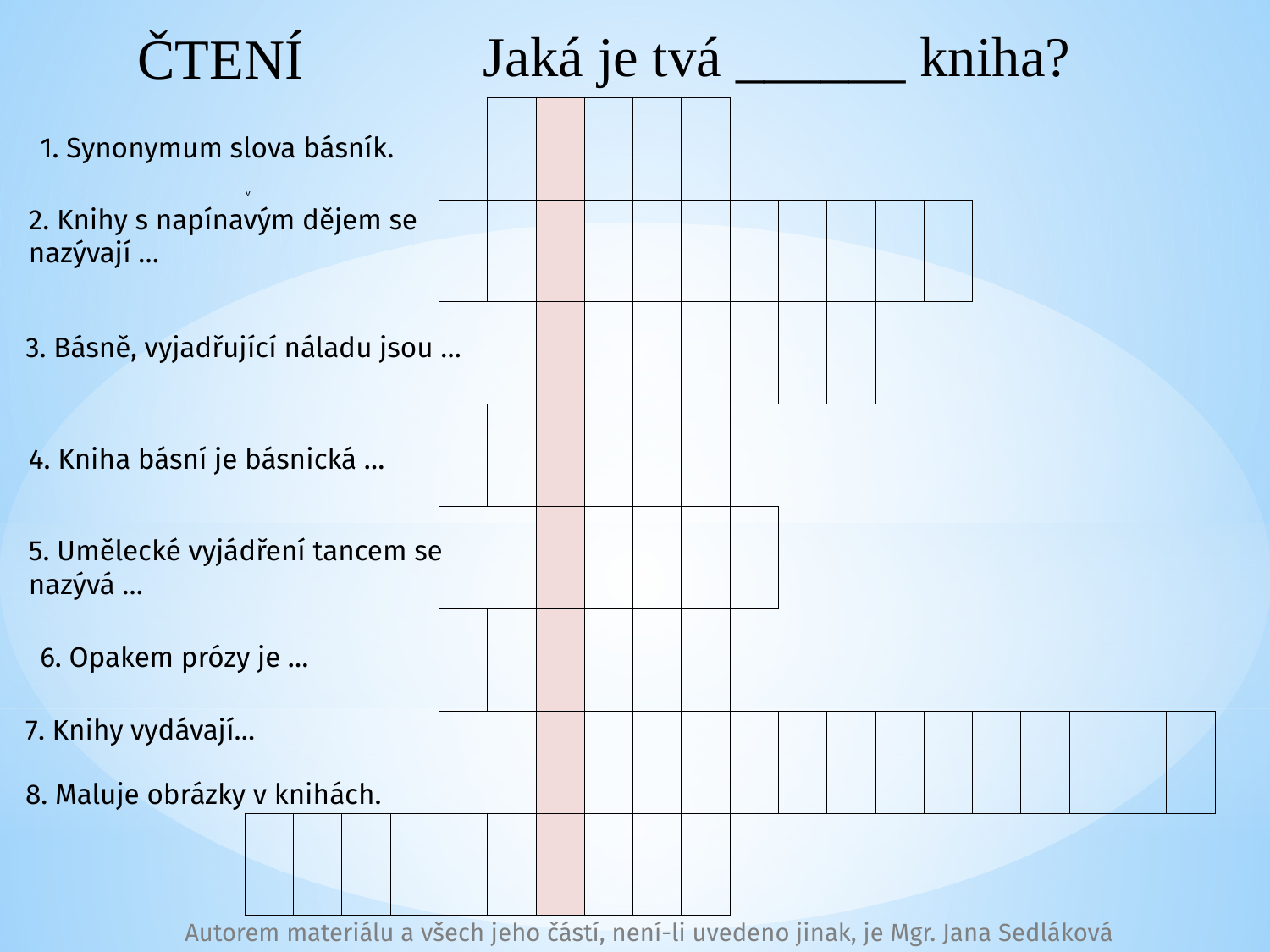

Jaká je tvá ______ kniha?

ČTENÍ
| v |  |  |  |  |  |  |  |  |  |  |  |  |  |  |  |  |  |  |  |
| --- | --- | --- | --- | --- | --- | --- | --- | --- | --- | --- | --- | --- | --- | --- | --- | --- | --- | --- | --- |
|  |  |  |  |  |  |  |  |  |  |  |  |  |  |  |  |  |  |  |  |
|  |  |  |  |  |  |  |  |  |  |  |  |  |  |  |  |  |  |  |  |
|  |  |  |  |  |  |  |  |  |  |  |  |  |  |  |  |  |  |  |  |
|  |  |  |  |  |  |  |  |  |  |  |  |  |  |  |  |  |  |  |  |
|  |  |  |  |  |  |  |  |  |  |  |  |  |  |  |  |  |  |  |  |
|  |  |  |  |  |  |  |  |  |  |  |  |  |  |  |  |  |  |  |  |
|  |  |  |  |  |  |  |  |  |  |  |  |  |  |  |  |  |  |  |  |
1. Synonymum slova básník.
2. Knihy s napínavým dějem se nazývají …
3. Básně, vyjadřující náladu jsou …
4. Kniha básní je básnická …
5. Umělecké vyjádření tancem se nazývá …
6. Opakem prózy je …
7. Knihy vydávají…
8. Maluje obrázky v knihách.
Autorem materiálu a všech jeho částí, není-li uvedeno jinak, je Mgr. Jana Sedláková